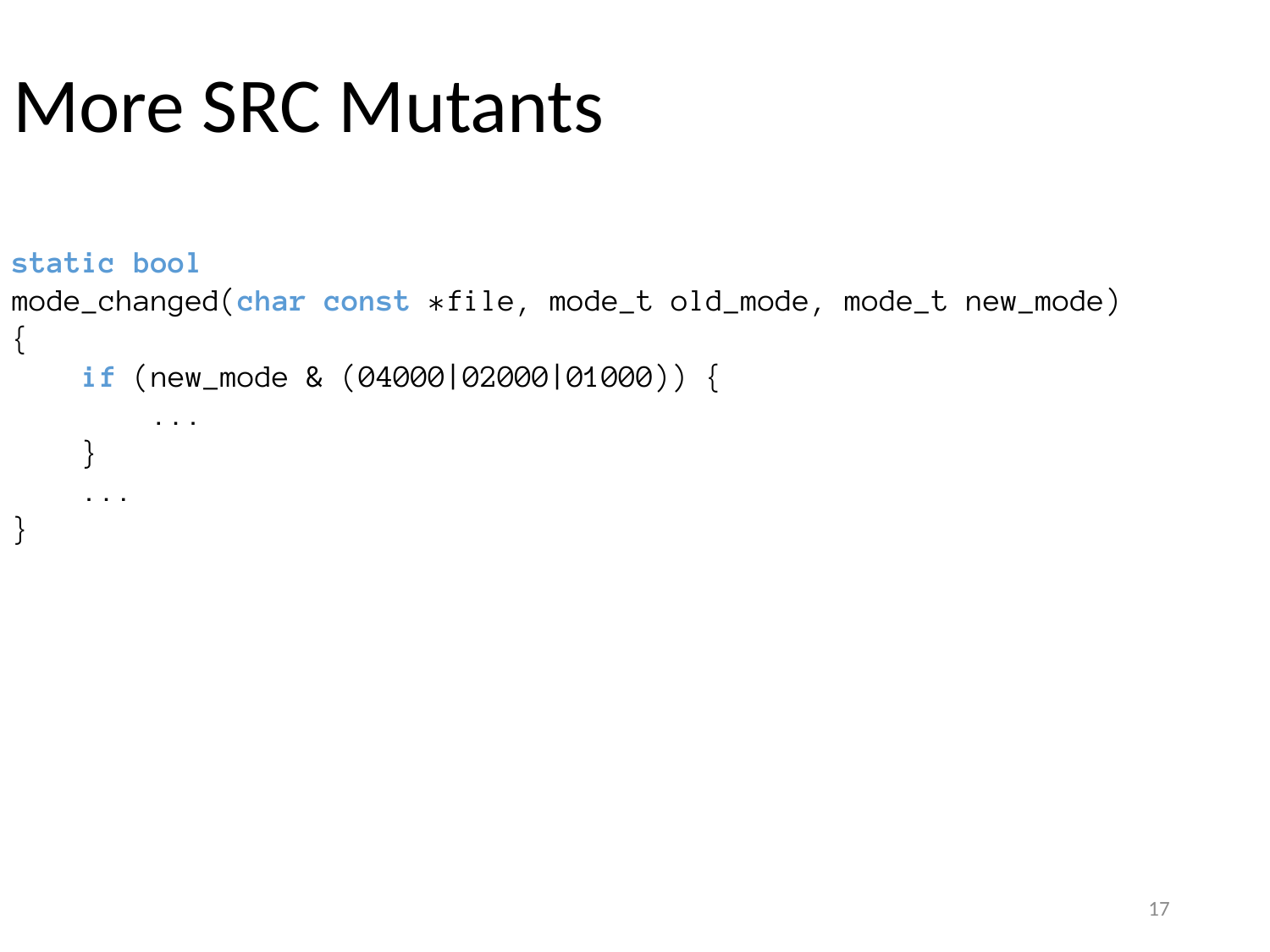

# More SRC Mutants
static bool
mode_changed(char const *file, mode_t old_mode, mode_t new_mode) {
    if (new_mode & (04000|02000|01000)) {
        ...
    }
    ...
}
17